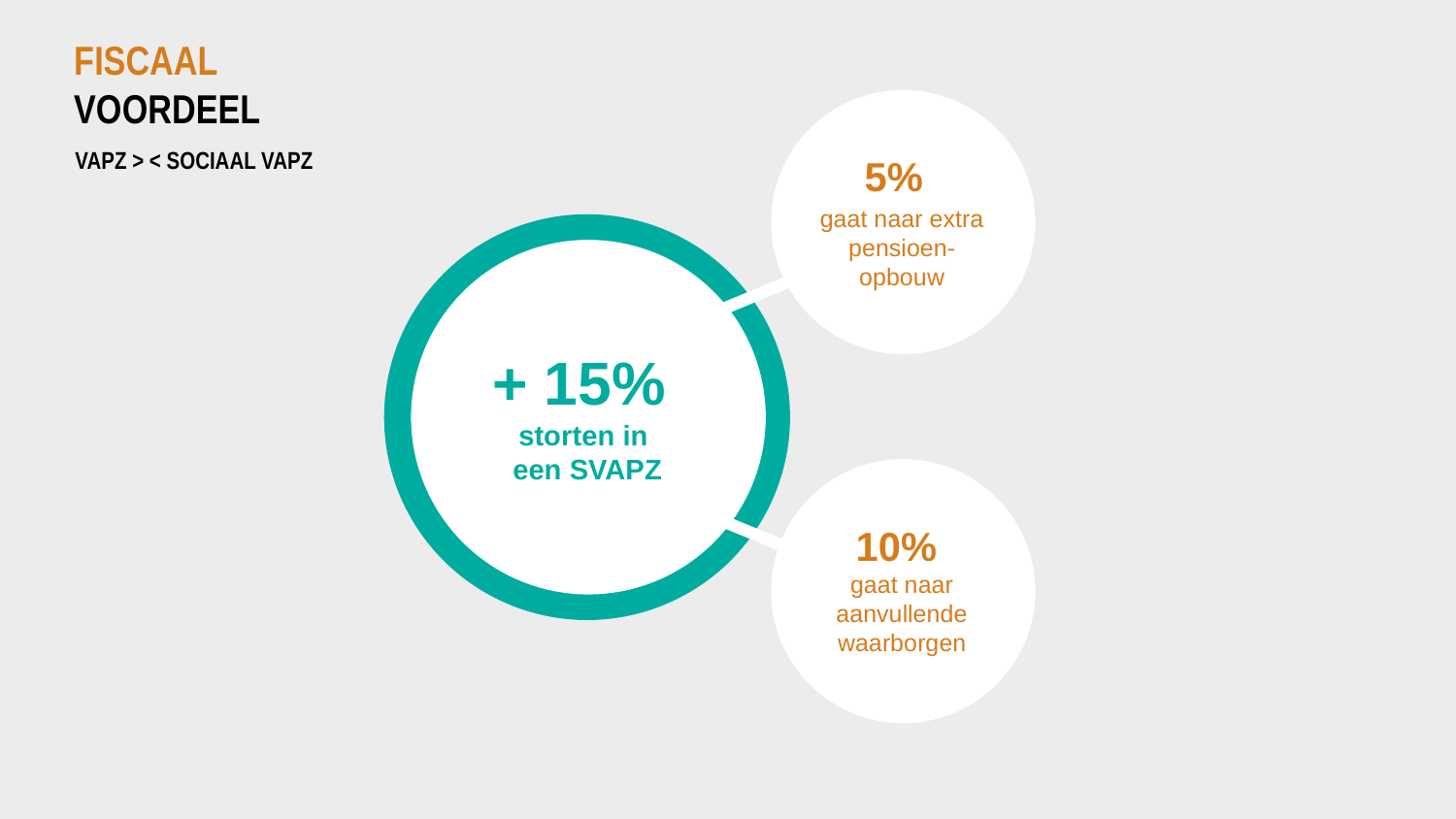

# Fiscaal voordeel

5%
gaat naar extra pensioen-
opbouw
VAPZ > < Sociaal VAPZ

+ 15%
storten in
een SVAPZ

10%
gaat naar aanvullende waarborgen